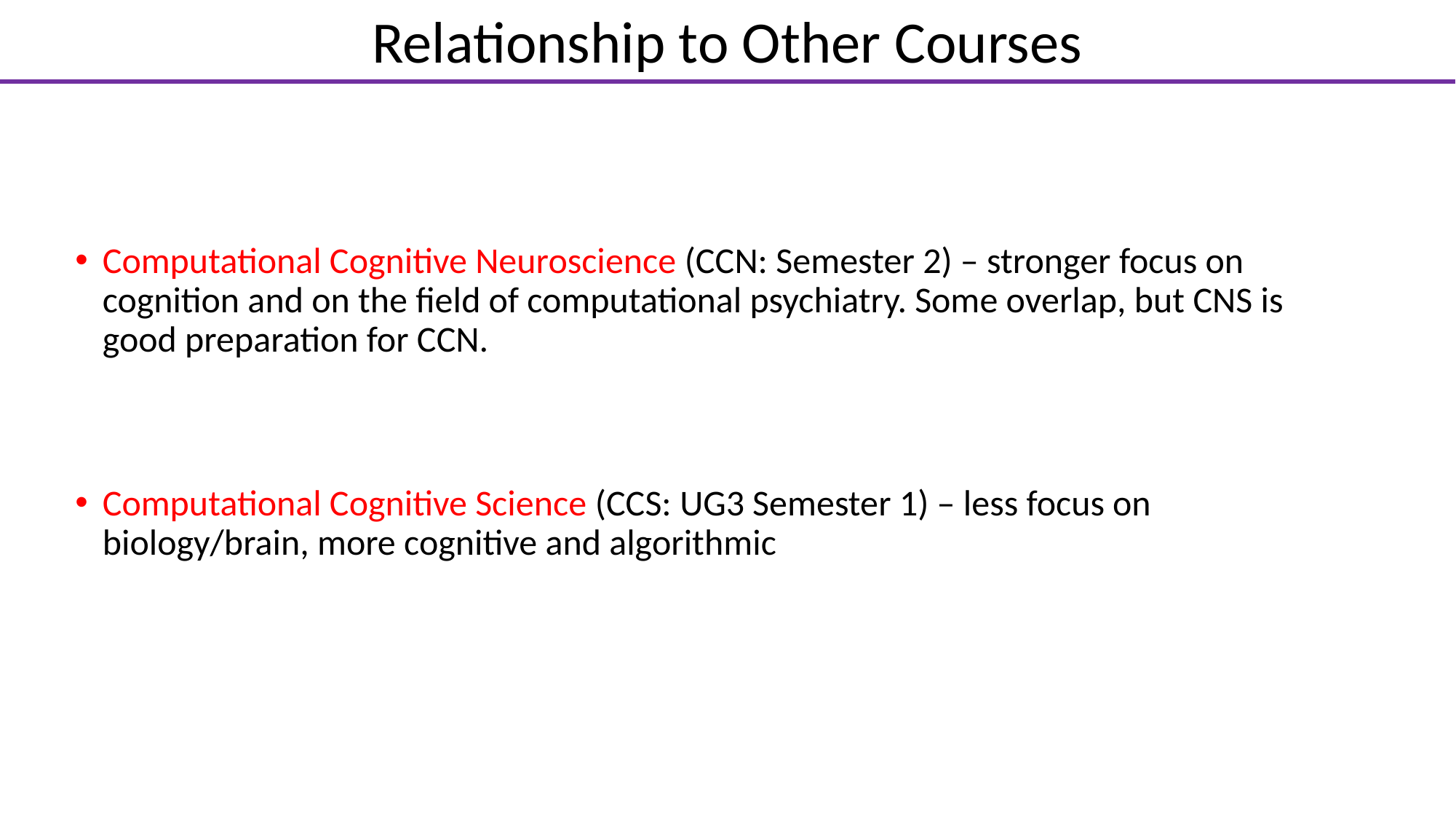

Relationship to Other Courses

Computational Cognitive Neuroscience (CCN: Semester 2) – stronger focus on cognition and on the field of computational psychiatry. Some overlap, but CNS is good preparation for CCN.

Computational Cognitive Science (CCS: UG3 Semester 1) – less focus on biology/brain, more cognitive and algorithmic